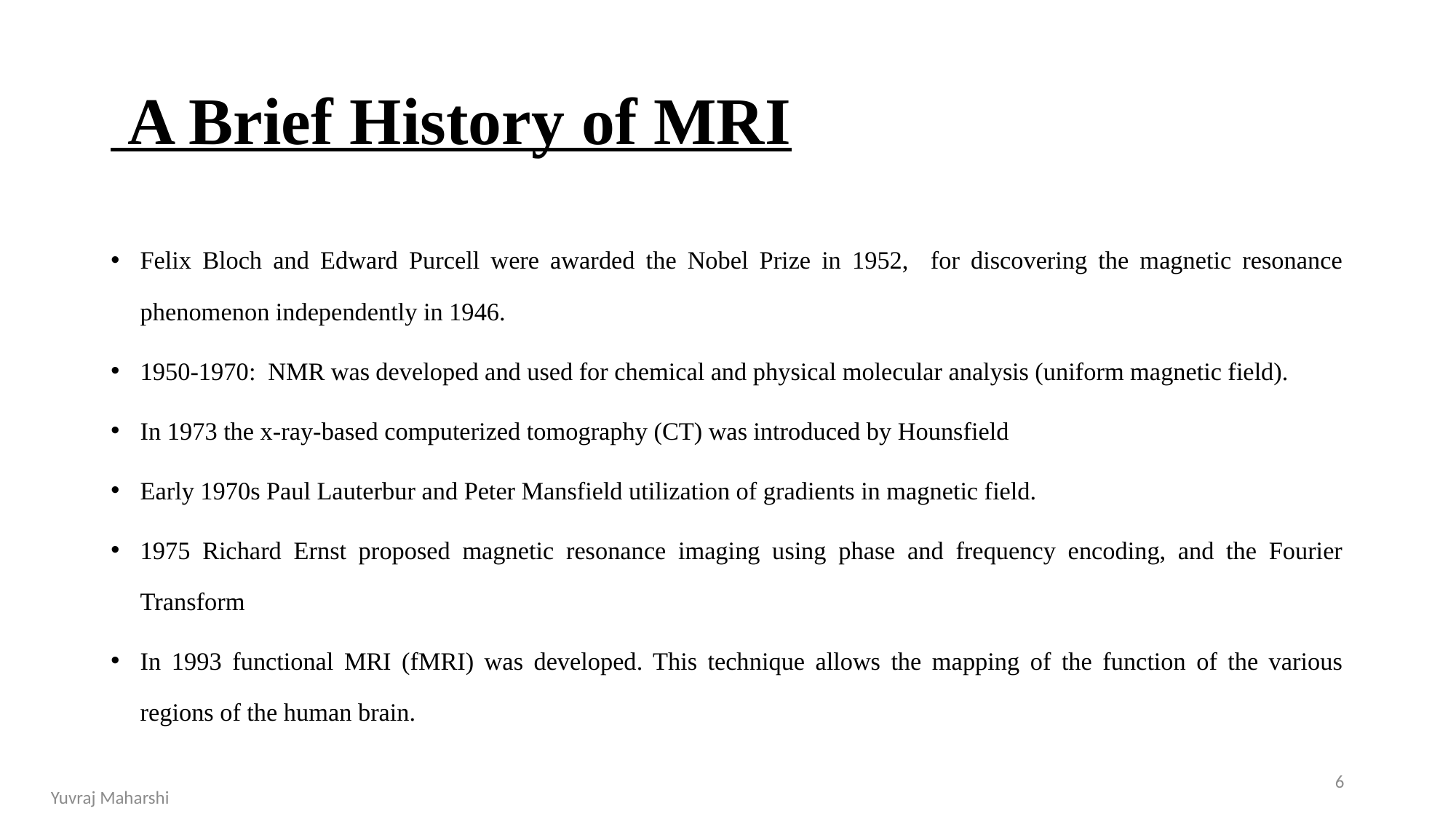

# A Brief History of MRI
Felix Bloch and Edward Purcell were awarded the Nobel Prize in 1952,  for discovering the magnetic resonance phenomenon independently in 1946.
1950-1970:  NMR was developed and used for chemical and physical molecular analysis (uniform magnetic field).
In 1973 the x-ray-based computerized tomography (CT) was introduced by Hounsfield
Early 1970s Paul Lauterbur and Peter Mansfield utilization of gradients in magnetic field.
1975 Richard Ernst proposed magnetic resonance imaging using phase and frequency encoding, and the Fourier Transform
In 1993 functional MRI (fMRI) was developed. This technique allows the mapping of the function of the various regions of the human brain.

6
Yuvraj Maharshi